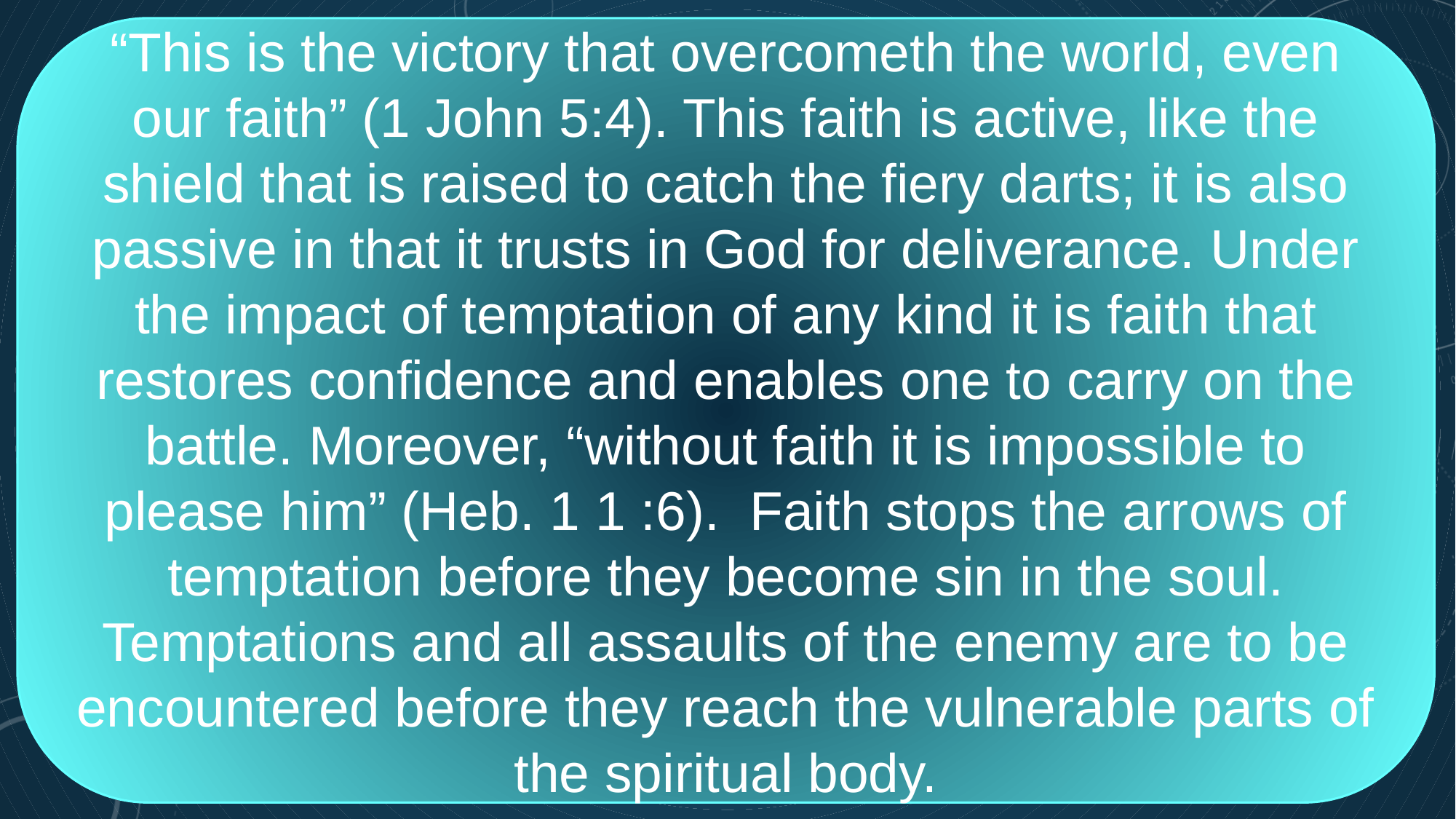

“This is the victory that overcometh the world, even our faith” (1 John 5:4). This faith is active, like the shield that is raised to catch the fiery darts; it is also passive in that it trusts in God for deliverance. Under the impact of temptation of any kind it is faith that restores confidence and enables one to carry on the battle. Moreover, “without faith it is impossible to please him” (Heb. 1 1 :6).  Faith stops the arrows of temptation before they become sin in the soul. Temptations and all assaults of the enemy are to be encountered before they reach the vulnerable parts of the spiritual body.